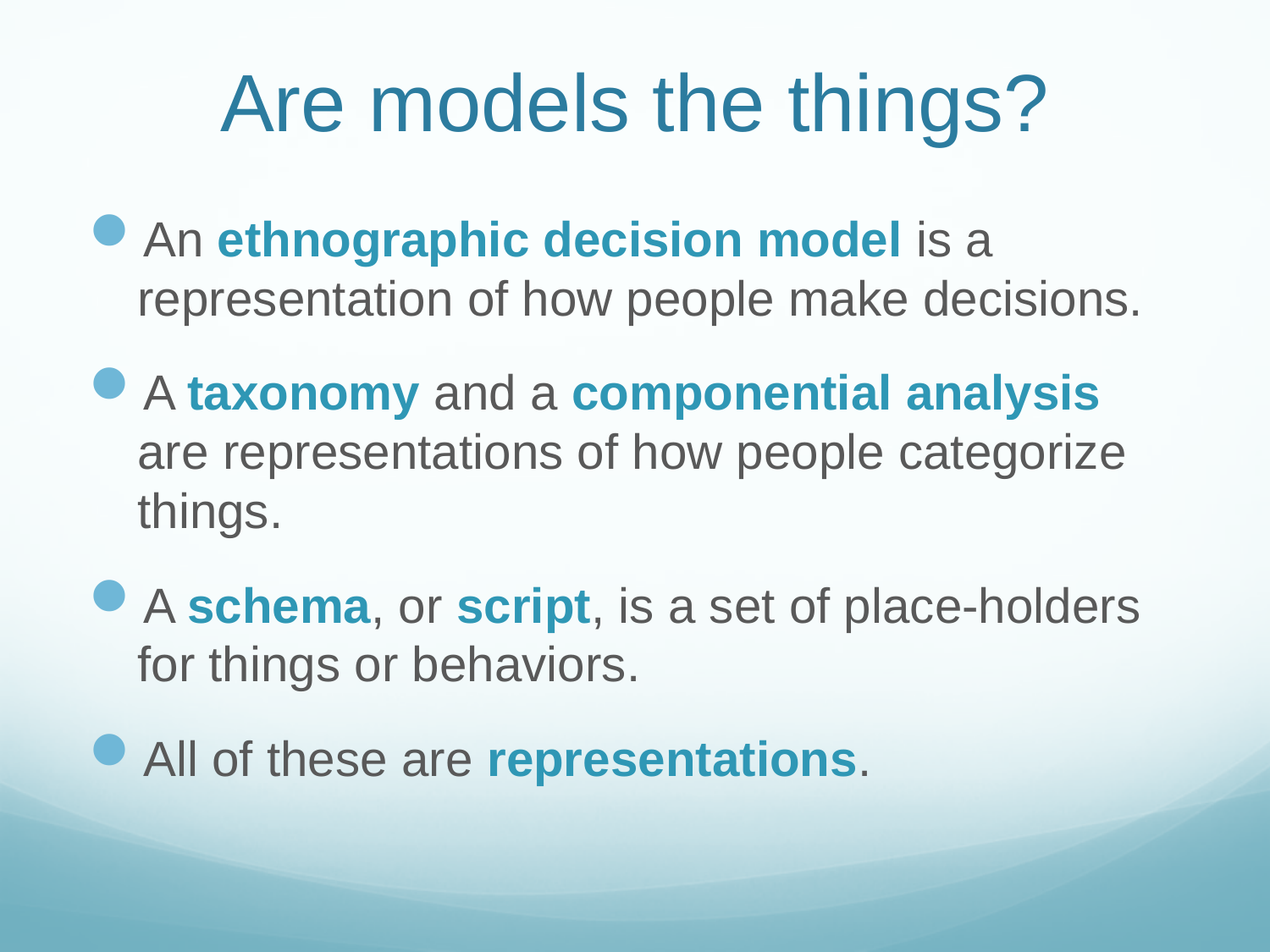

# Are models the things?
An ethnographic decision model is a representation of how people make decisions.
A taxonomy and a componential analysis are representations of how people categorize things.
A schema, or script, is a set of place-holders for things or behaviors.
All of these are representations.